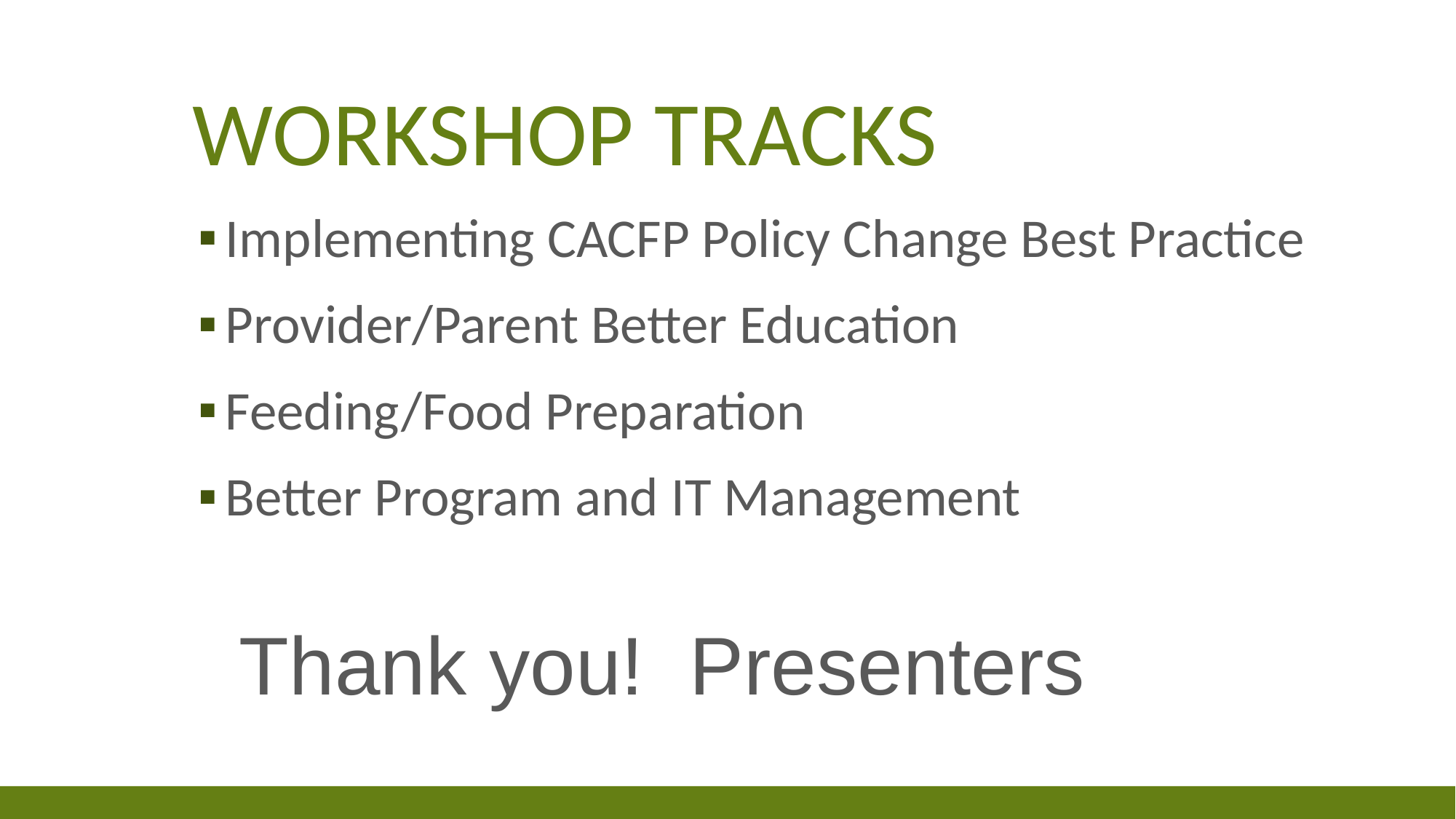

# wOrkshop Tracks
Implementing CACFP Policy Change Best Practice
Provider/Parent Better Education
Feeding/Food Preparation
Better Program and IT Management
Thank you!  Presenters